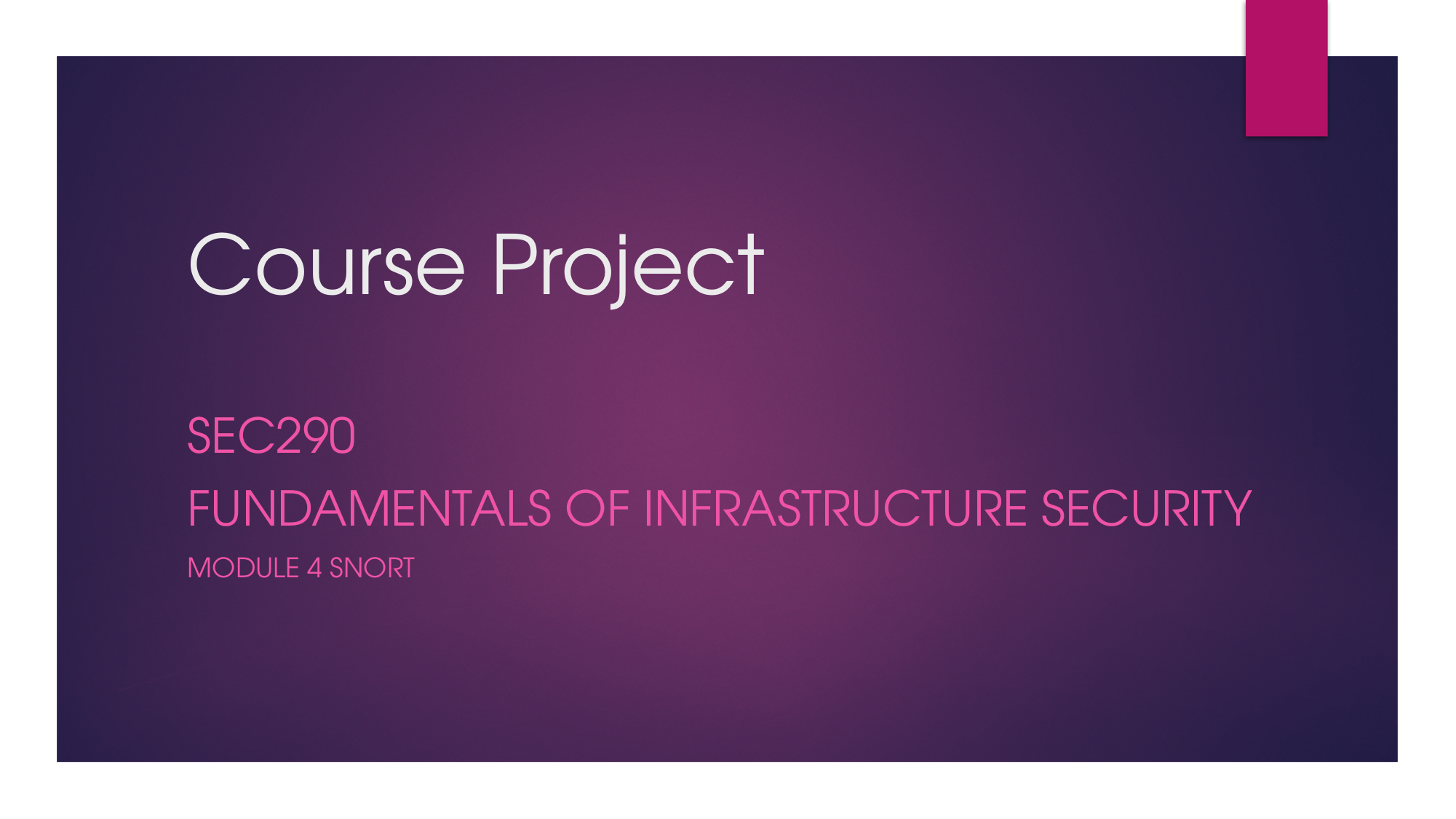

# Course Project
SEC290
Fundamentals of Infrastructure Security
Module 4 Snort